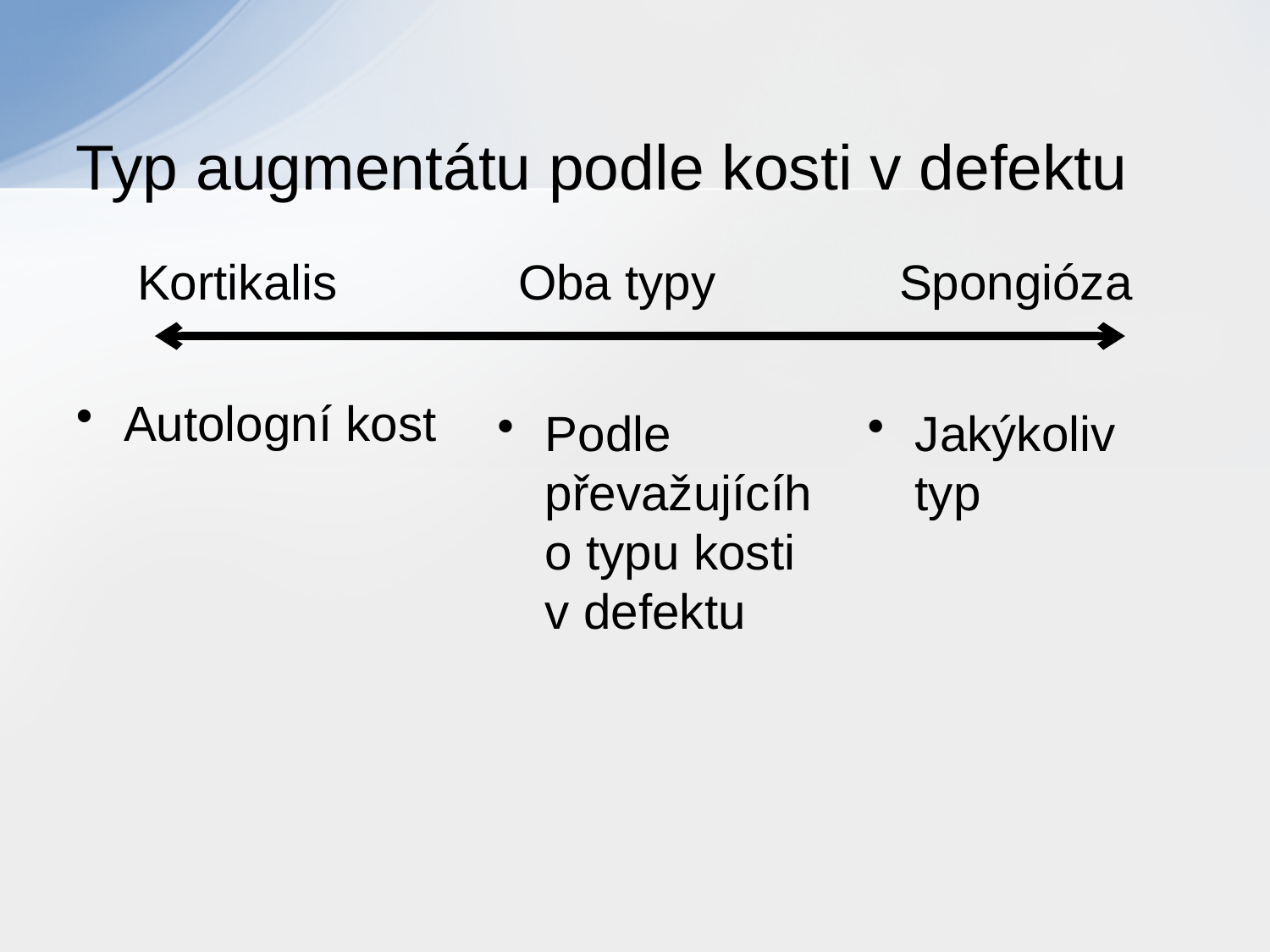

Typ augmentátu podle kosti v defektu
# Kortikalis		Oba typy		Spongióza
Autologní kost
Podle převažujícího typu kosti v defektu
Jakýkoliv typ